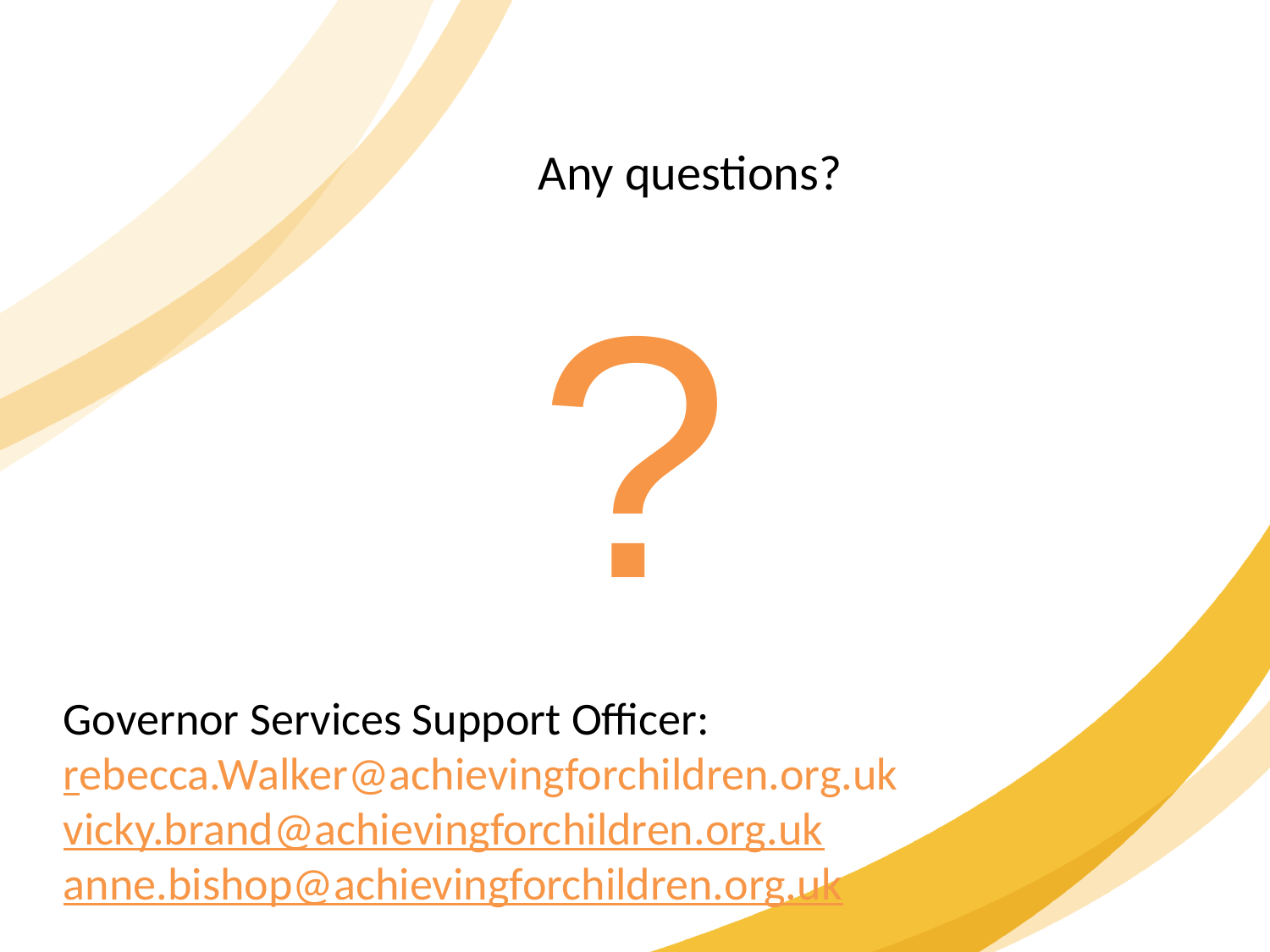

Any questions?
?
Governor Services Support Officer:
rebecca.Walker@achievingforchildren.org.uk
vicky.brand@achievingforchildren.org.uk
anne.bishop@achievingforchildren.org.uk